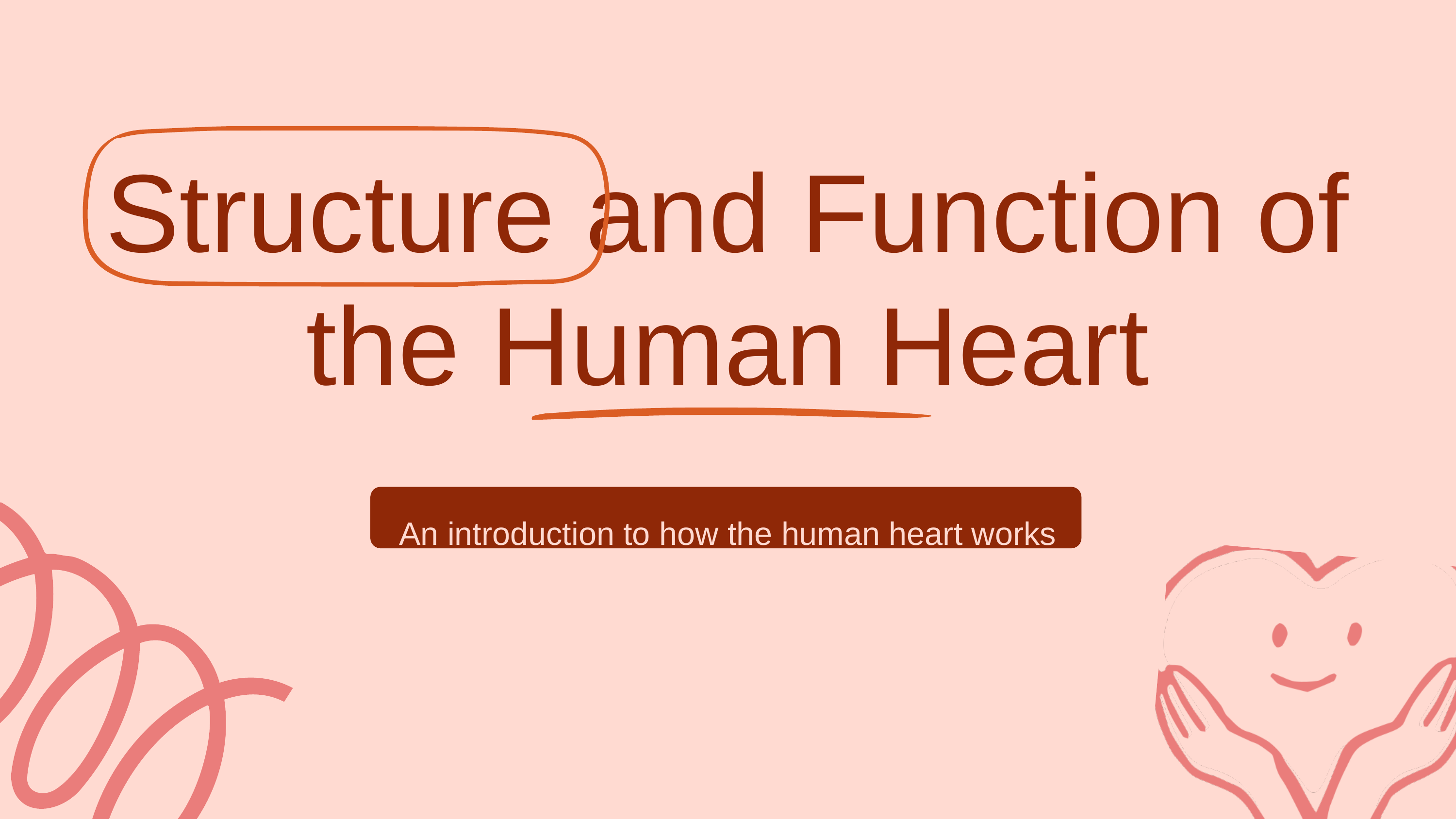

Structure and Function of the Human Heart

An introduction to how the human heart works